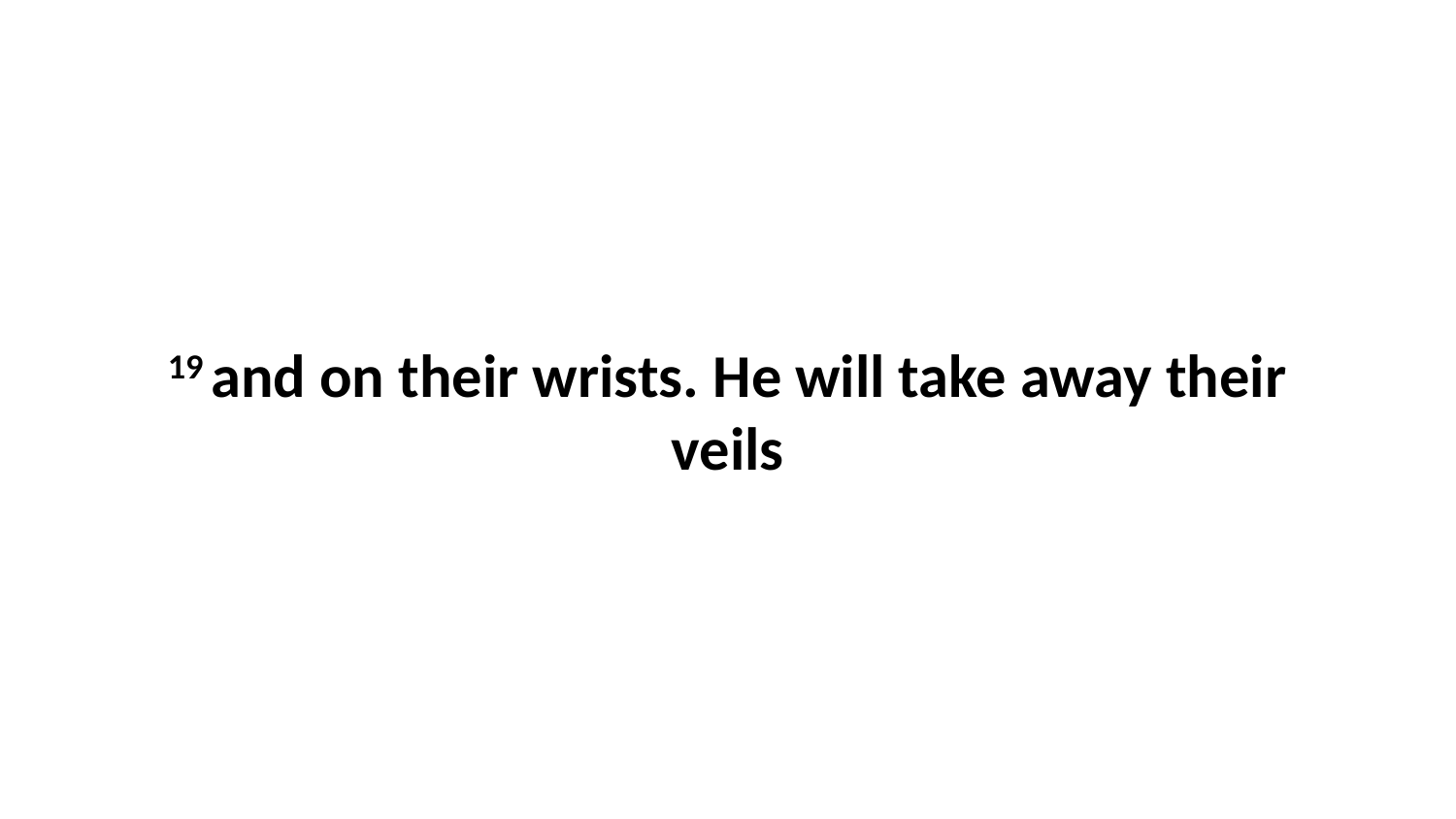

19 and on their wrists. He will take away their veils